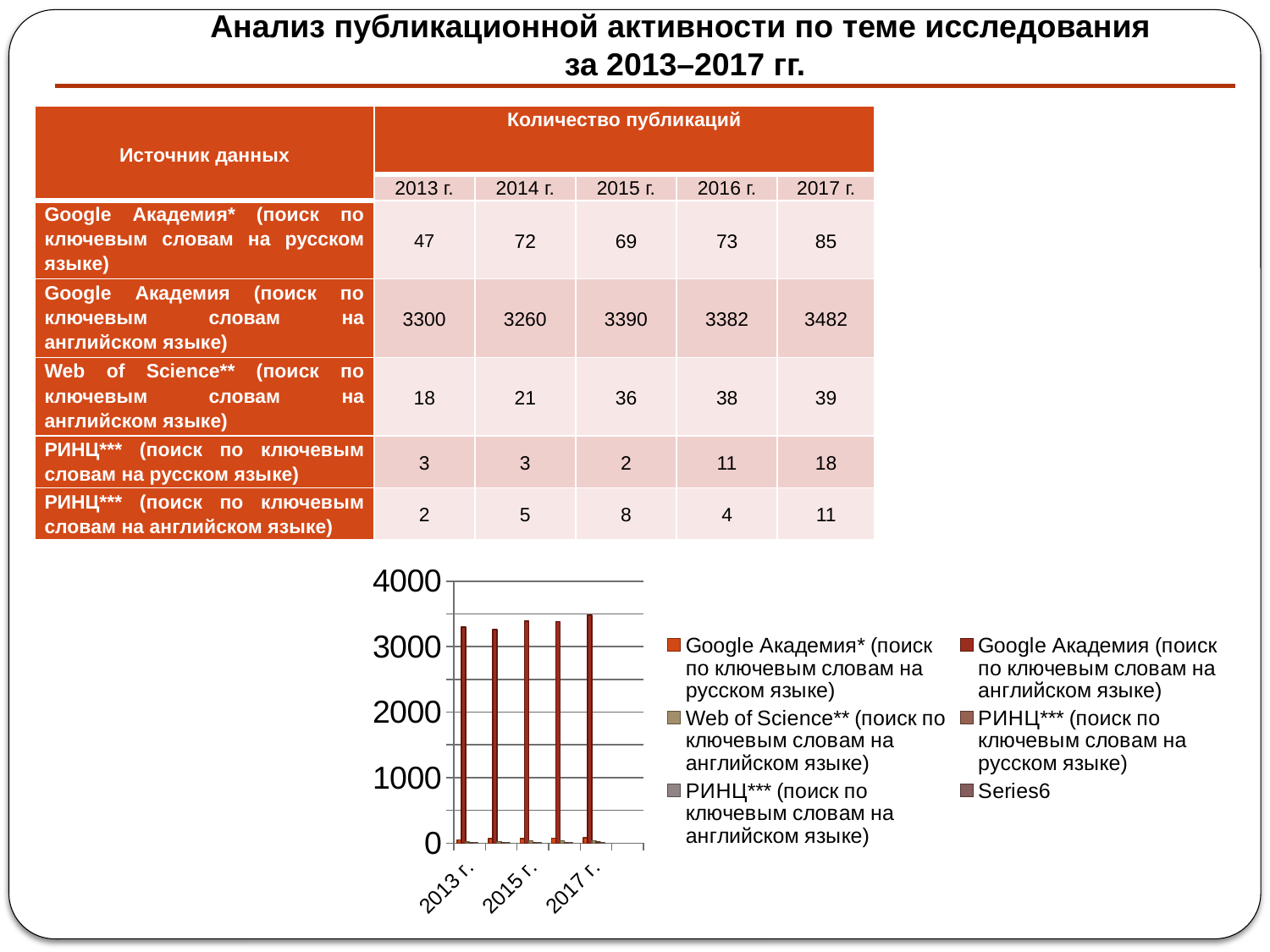

Анализ публикационной активности по теме исследования
за 2013–2017 гг.
| Источник данных | Количество публикаций |  |  |  |  |
| --- | --- | --- | --- | --- | --- |
|  | 2013 г. | 2014 г. | 2015 г. | 2016 г. | 2017 г. |
| Google Академия\* (поиск по ключевым словам на русском языке) | 47 | 72 | 69 | 73 | 85 |
| Google Академия (поиск по ключевым словам на английском языке) | 3300 | 3260 | 3390 | 3382 | 3482 |
| Web of Science\*\* (поиск по ключевым словам на английском языке) | 18 | 21 | 36 | 38 | 39 |
| РИНЦ\*\*\* (поиск по ключевым словам на русском языке) | 3 | 3 | 2 | 11 | 18 |
| РИНЦ\*\*\* (поиск по ключевым словам на английском языке) | 2 | 5 | 8 | 4 | 11 |

### Chart

| Category | Google Академия* (поиск по ключевым словам на русском языке) | Google Академия (поиск по ключевым словам на английском языке) | Web of Science** (поиск по ключевым словам на английском языке) | РИНЦ*** (поиск по ключевым словам на русском языке) | РИНЦ*** (поиск по ключевым словам на английском языке) |  |
|---|---|---|---|---|---|---|
| 2013 г. | 47.0 | 3300.0 | 18.0 | 3.0 | 2.0 | None |
| 2014 г. | 72.0 | 3260.0 | 21.0 | 3.0 | 5.0 | None |
| 2015 г. | 69.0 | 3390.0 | 36.0 | 2.0 | 8.0 | None |
| 2016 г. | 73.0 | 3382.0 | 38.0 | 11.0 | 4.0 | None |
| 2017 г. | 85.0 | 3482.0 | 39.0 | 18.0 | 11.0 | None |